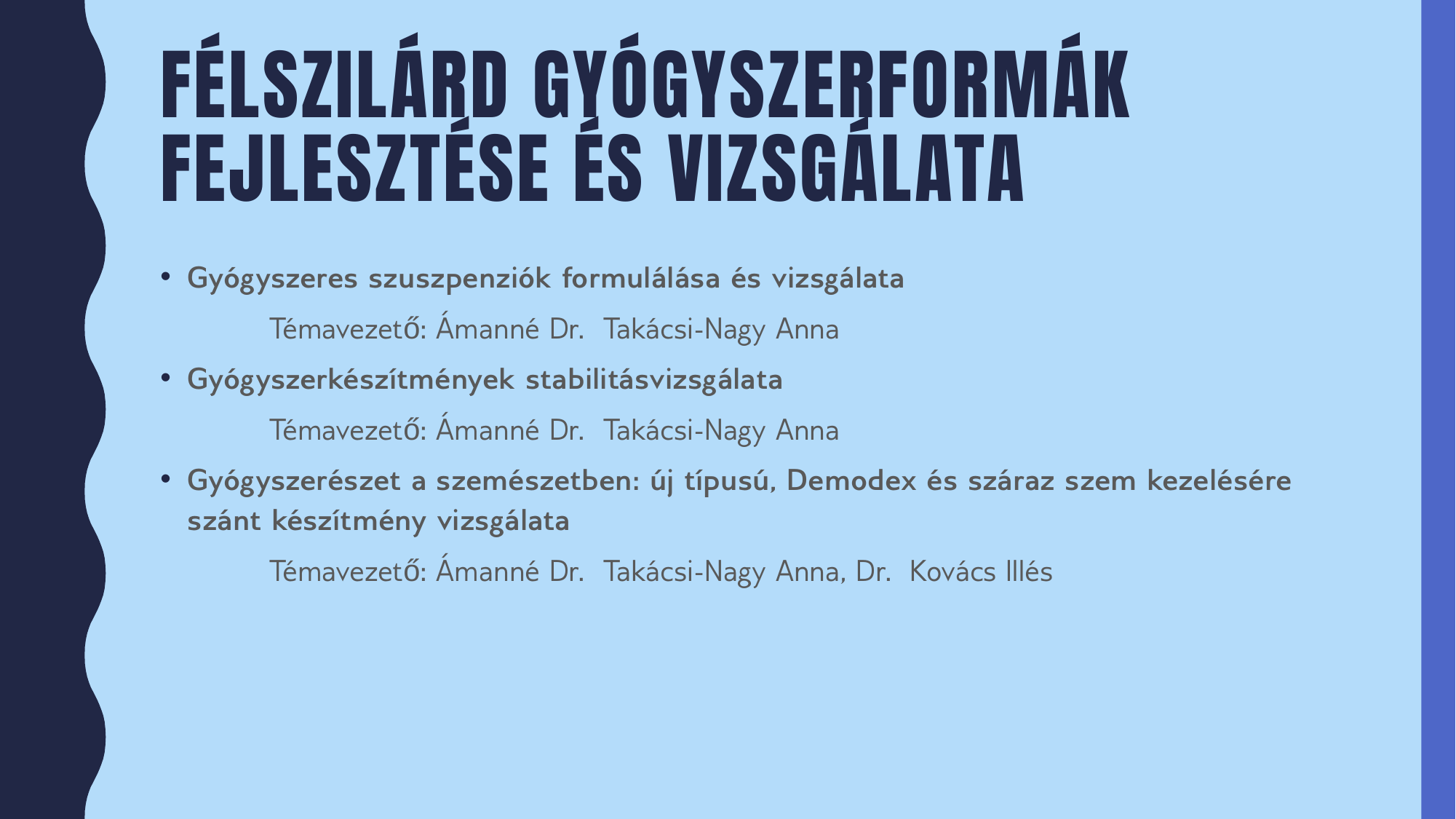

# Félszilárd gyógyszerformák fejlesztése és vizsgálata
Gyógyszeres szuszpenziók formulálása és vizsgálata
	Témavezető: Ámanné Dr.  Takácsi-Nagy Anna
Gyógyszerkészítmények stabilitásvizsgálata
	Témavezető: Ámanné Dr.  Takácsi-Nagy Anna
Gyógyszerészet a szemészetben: új típusú, Demodex és száraz szem kezelésére szánt készítmény vizsgálata
	Témavezető: Ámanné Dr.  Takácsi-Nagy Anna, Dr.  Kovács Illés